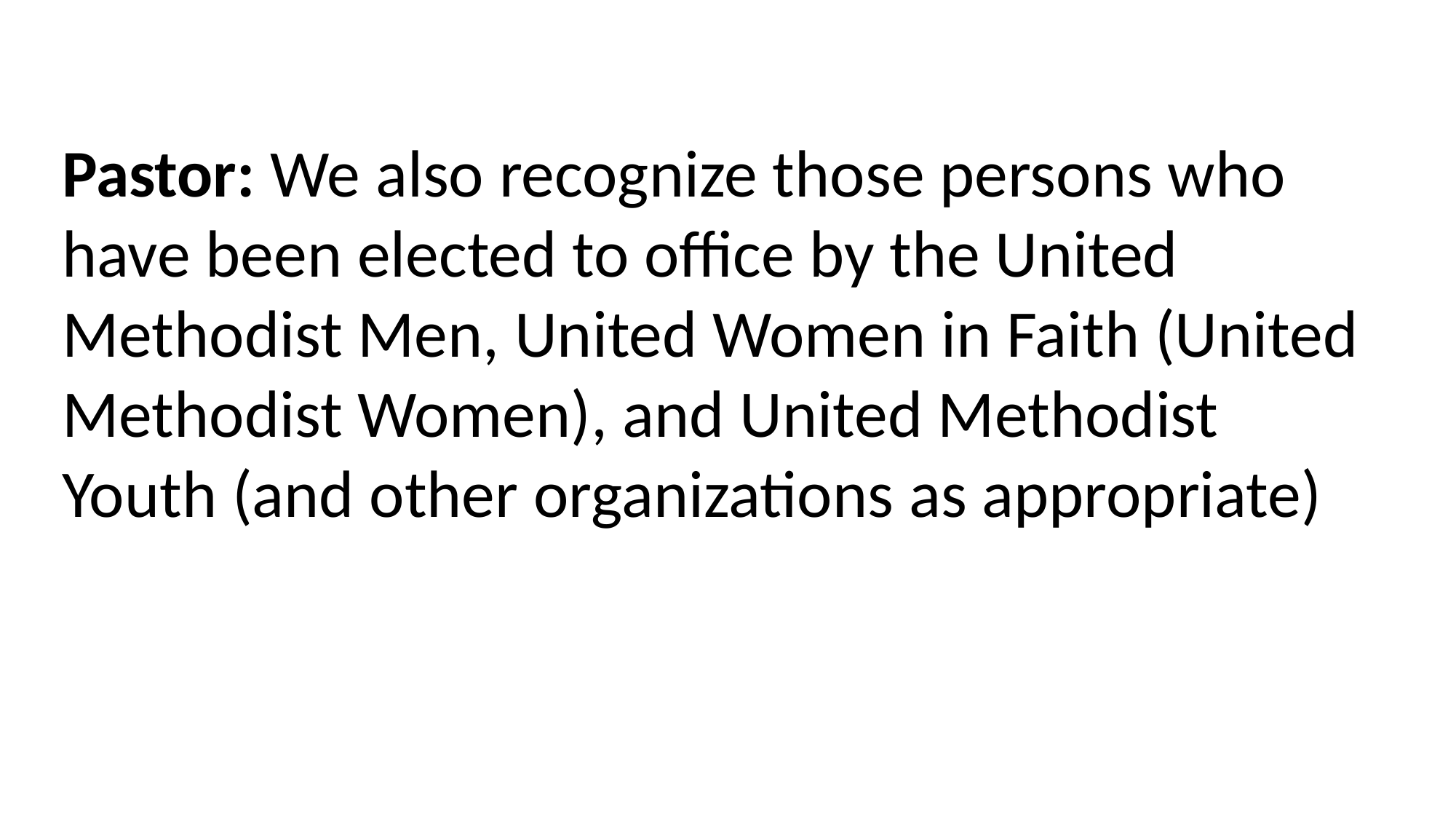

Pastor: We also recognize those persons who have been elected to office by the United
Methodist Men, United Women in Faith (United Methodist Women), and United Methodist
Youth (and other organizations as appropriate)